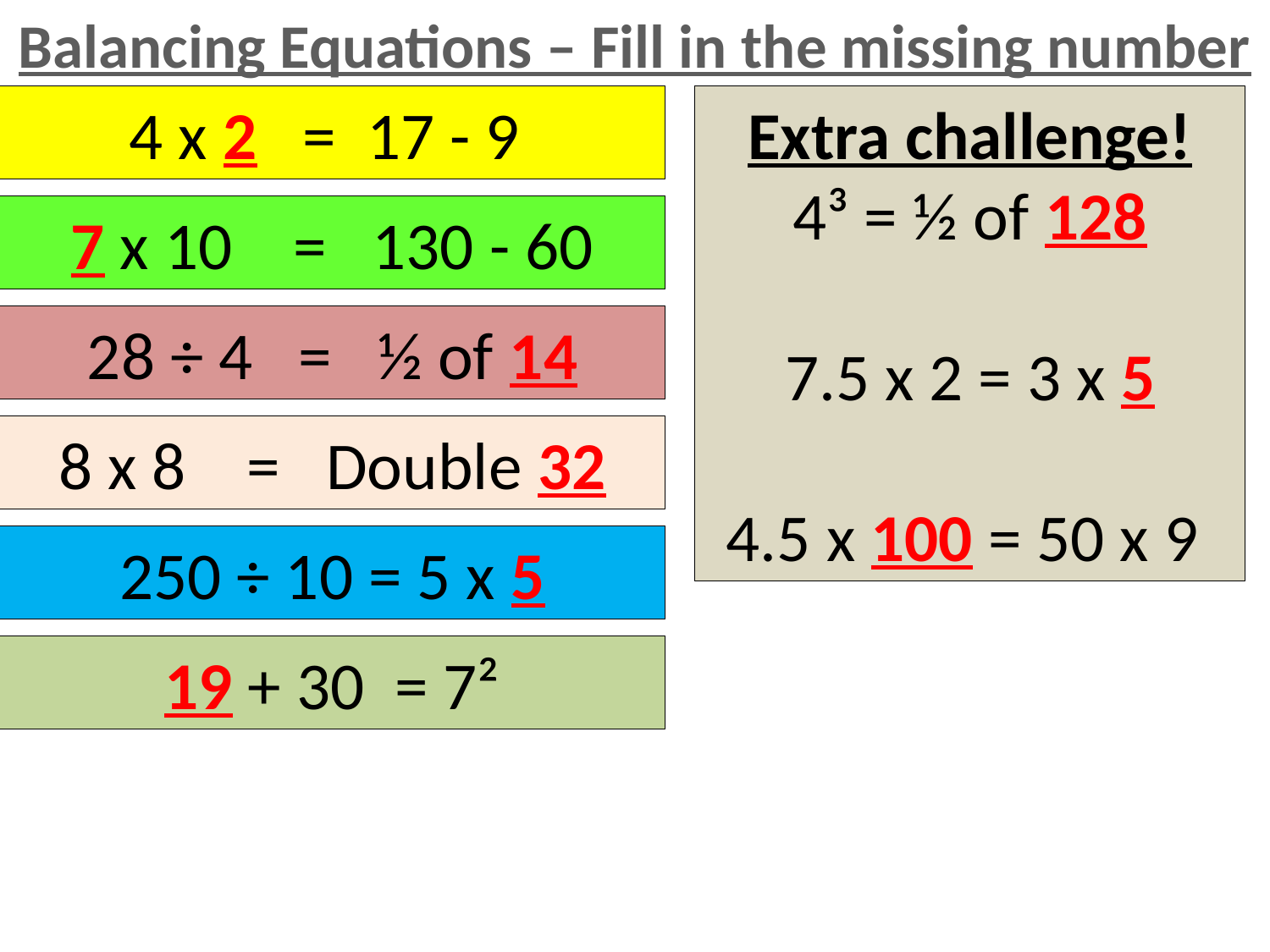

Balancing Equations – Fill in the missing number
4 x 2   =  17 - 9
Extra challenge!
4³ = ½ of 128

7.5 x 2 = 3 x 5

4.5 x 100 = 50 x 9
7 x 10    =   130 - 60
28 ÷ 4   =   ½ of 14
8 x 8    =   Double 32
250 ÷ 10 = 5 x 5
19 + 30  = 7²